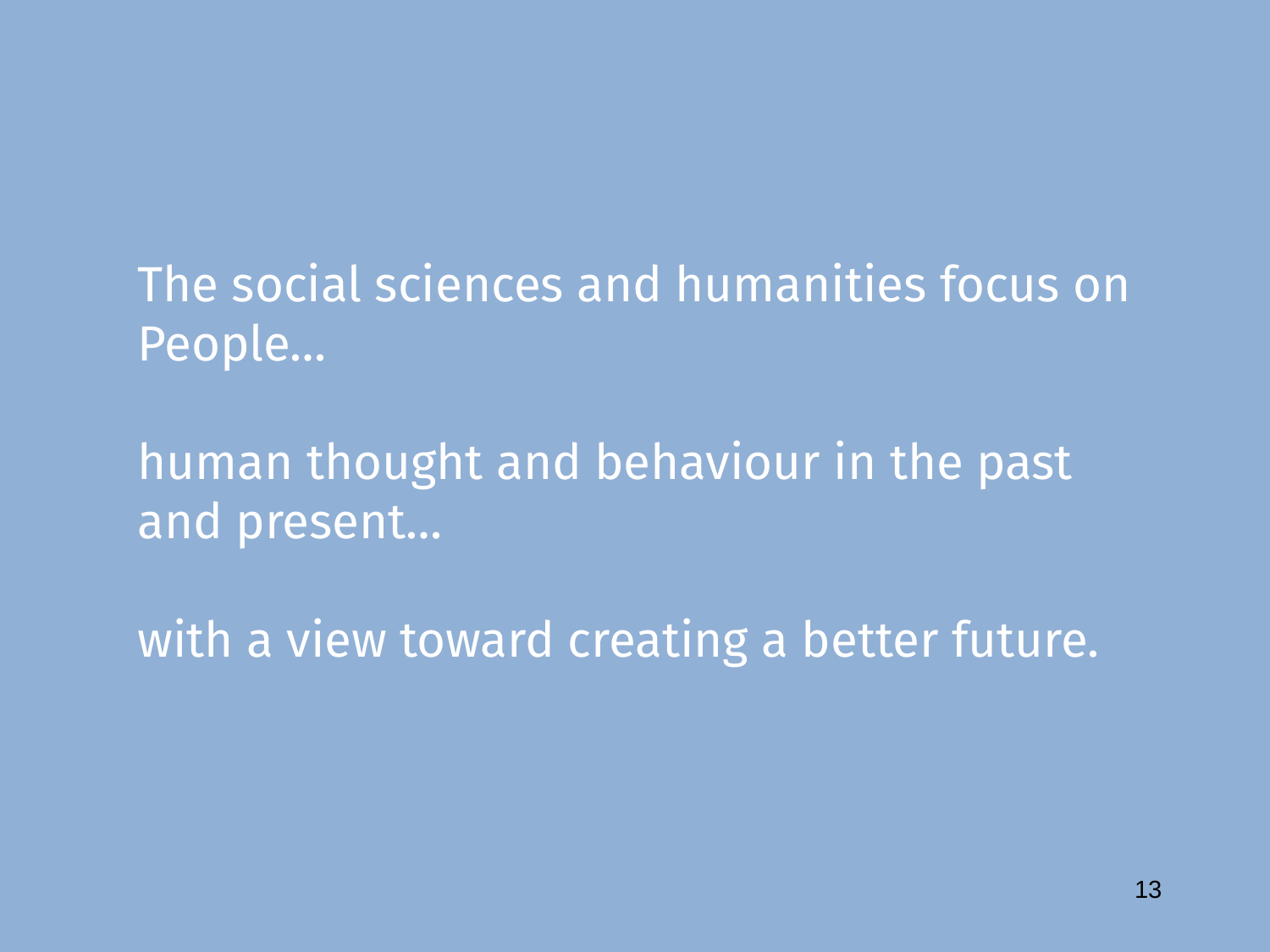

The social sciences and humanities focus on
People…

human thought and behaviour in the past and present…

with a view toward creating a better future.
13